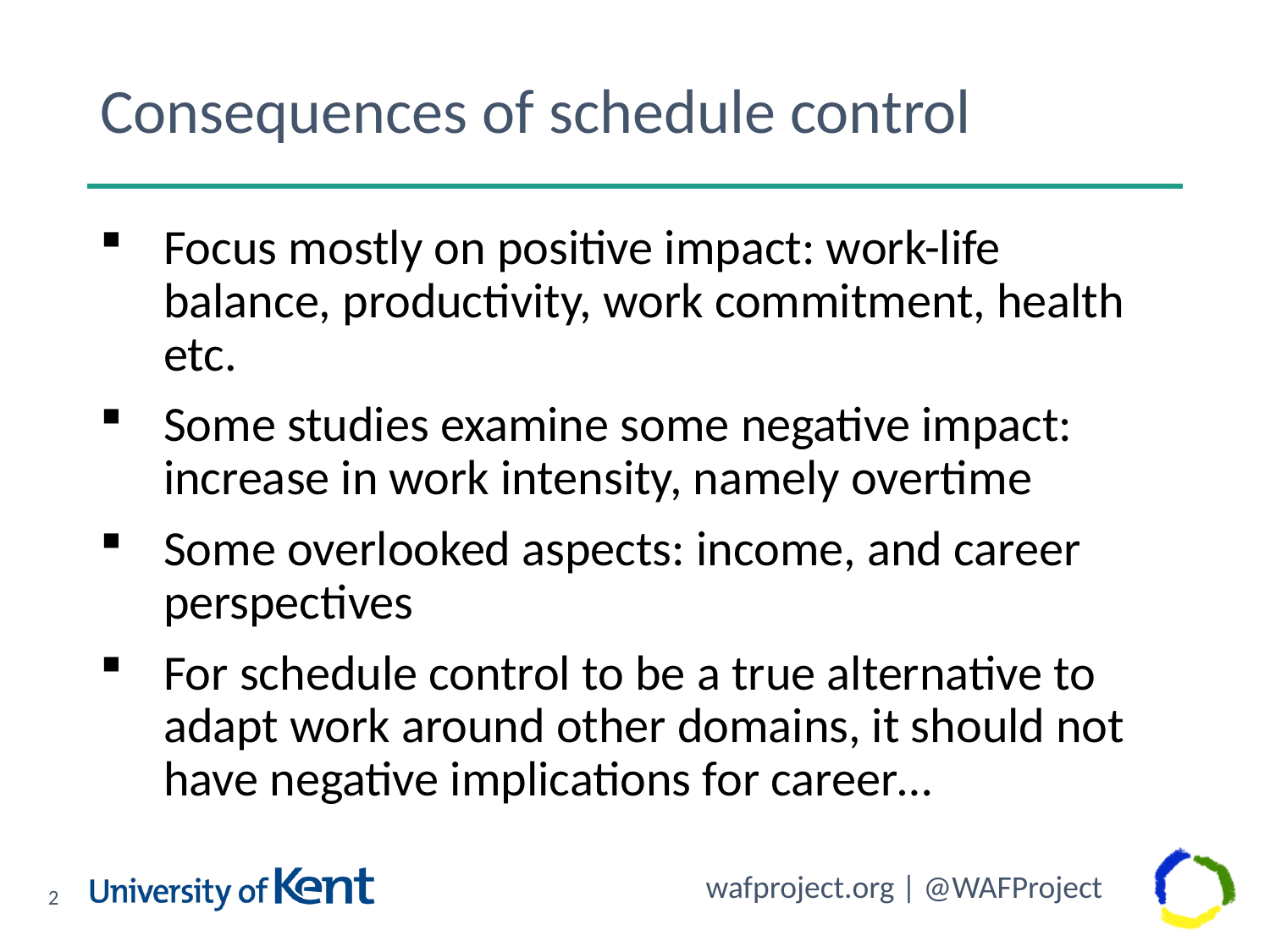

# Consequences of schedule control
Focus mostly on positive impact: work-life balance, productivity, work commitment, health etc.
Some studies examine some negative impact: increase in work intensity, namely overtime
Some overlooked aspects: income, and career perspectives
For schedule control to be a true alternative to adapt work around other domains, it should not have negative implications for career…
2